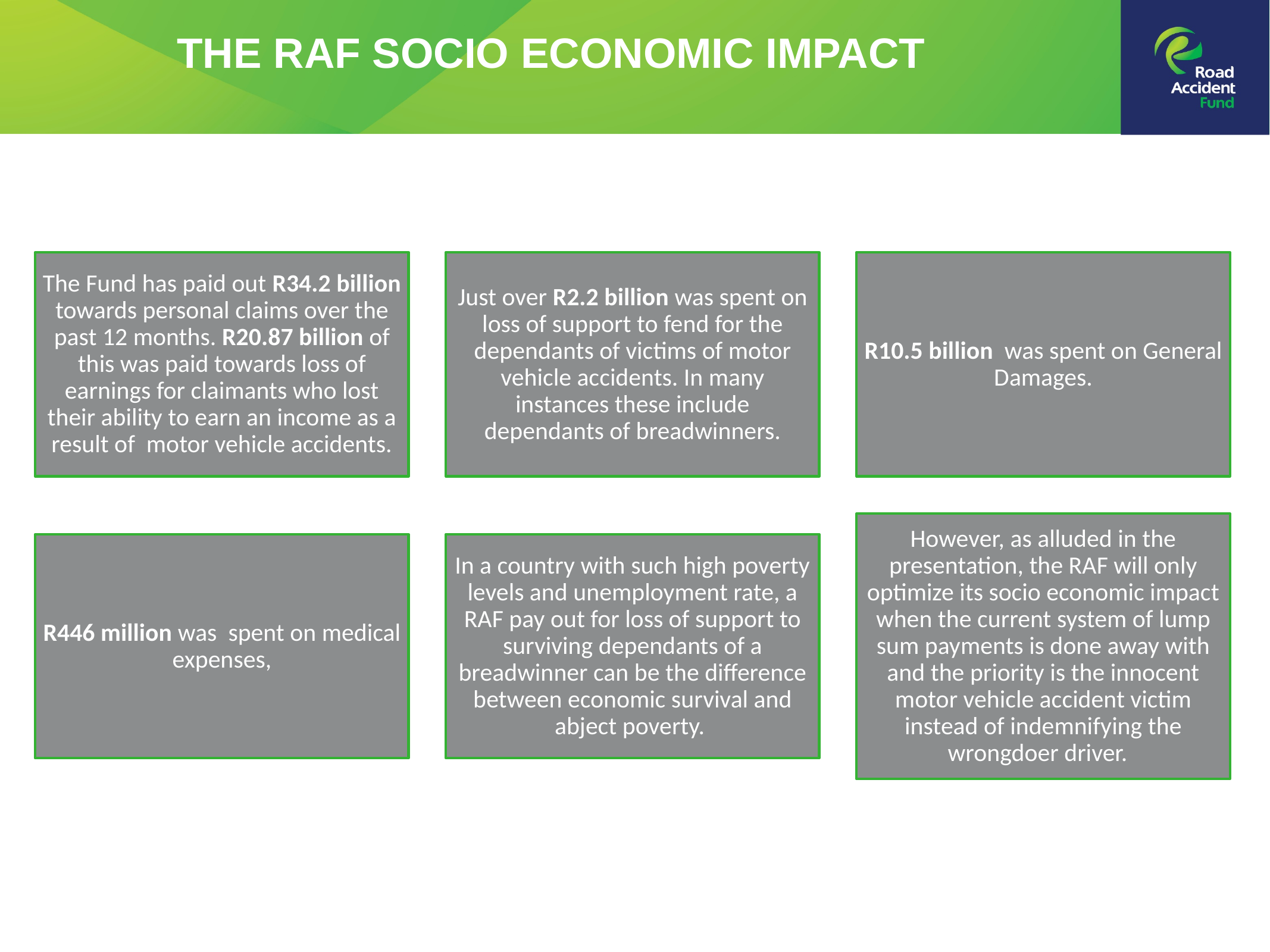

THE RAF SOCIO ECONOMIC IMPACT
The Fund has paid out R34.2 billion towards personal claims over the past 12 months. R20.87 billion of this was paid towards loss of earnings for claimants who lost their ability to earn an income as a result of  motor vehicle accidents.
Just over R2.2 billion was spent on loss of support to fend for the dependants of victims of motor vehicle accidents. In many instances these include dependants of breadwinners.
R10.5 billion  was spent on General Damages.
R446 million was  spent on medical expenses,
In a country with such high poverty levels and unemployment rate, a RAF pay out for loss of support to surviving dependants of a breadwinner can be the difference between economic survival and abject poverty.
However, as alluded in the presentation, the RAF will only optimize its socio economic impact when the current system of lump sum payments is done away with and the priority is the innocent motor vehicle accident victim instead of indemnifying the wrongdoer driver.